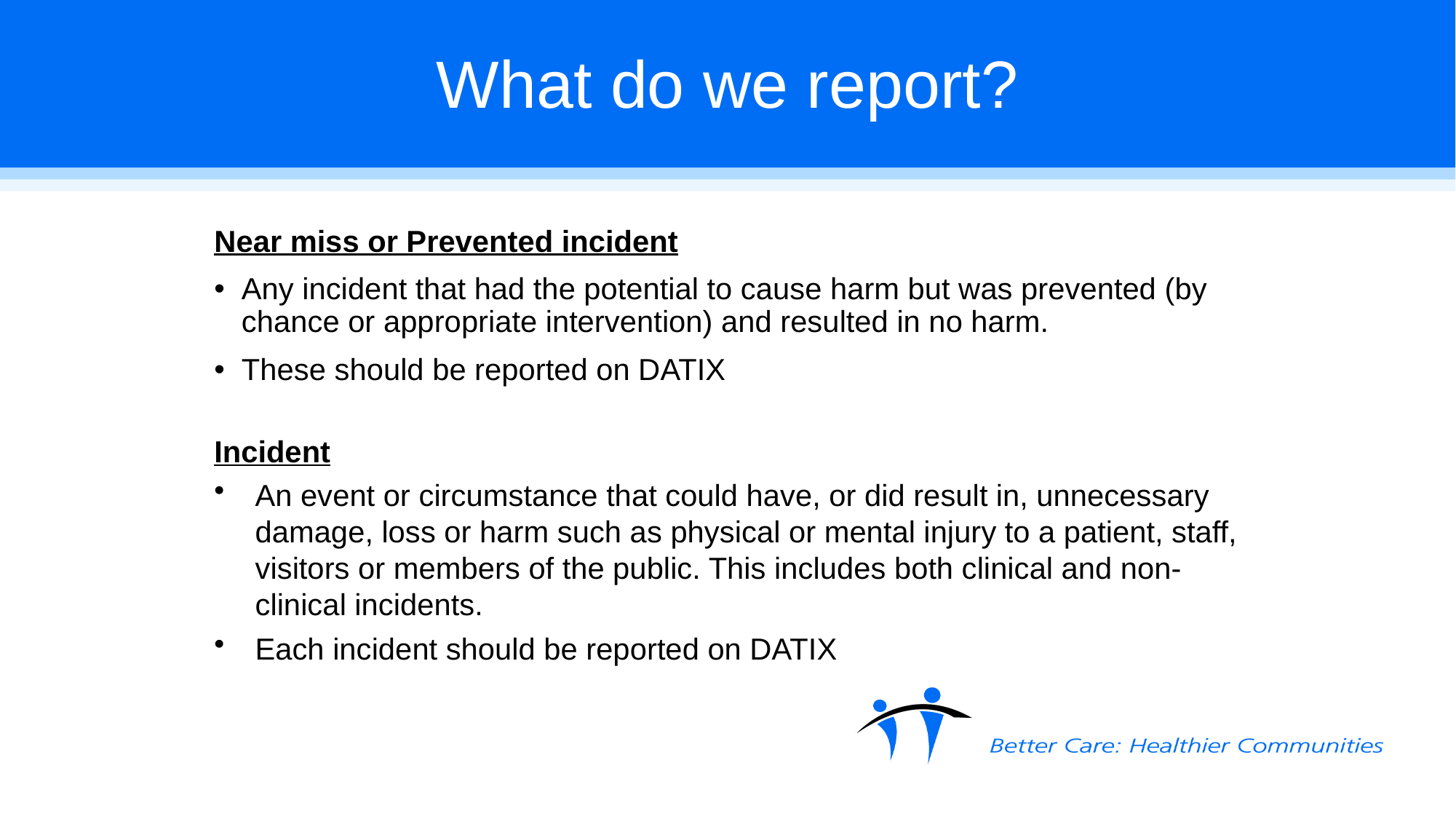

# What do we report?
Near miss or Prevented incident
Any incident that had the potential to cause harm but was prevented (by chance or appropriate intervention) and resulted in no harm.
These should be reported on DATIX

Incident
An event or circumstance that could have, or did result in, unnecessary damage, loss or harm such as physical or mental injury to a patient, staff, visitors or members of the public. This includes both clinical and non-clinical incidents.
Each incident should be reported on DATIX